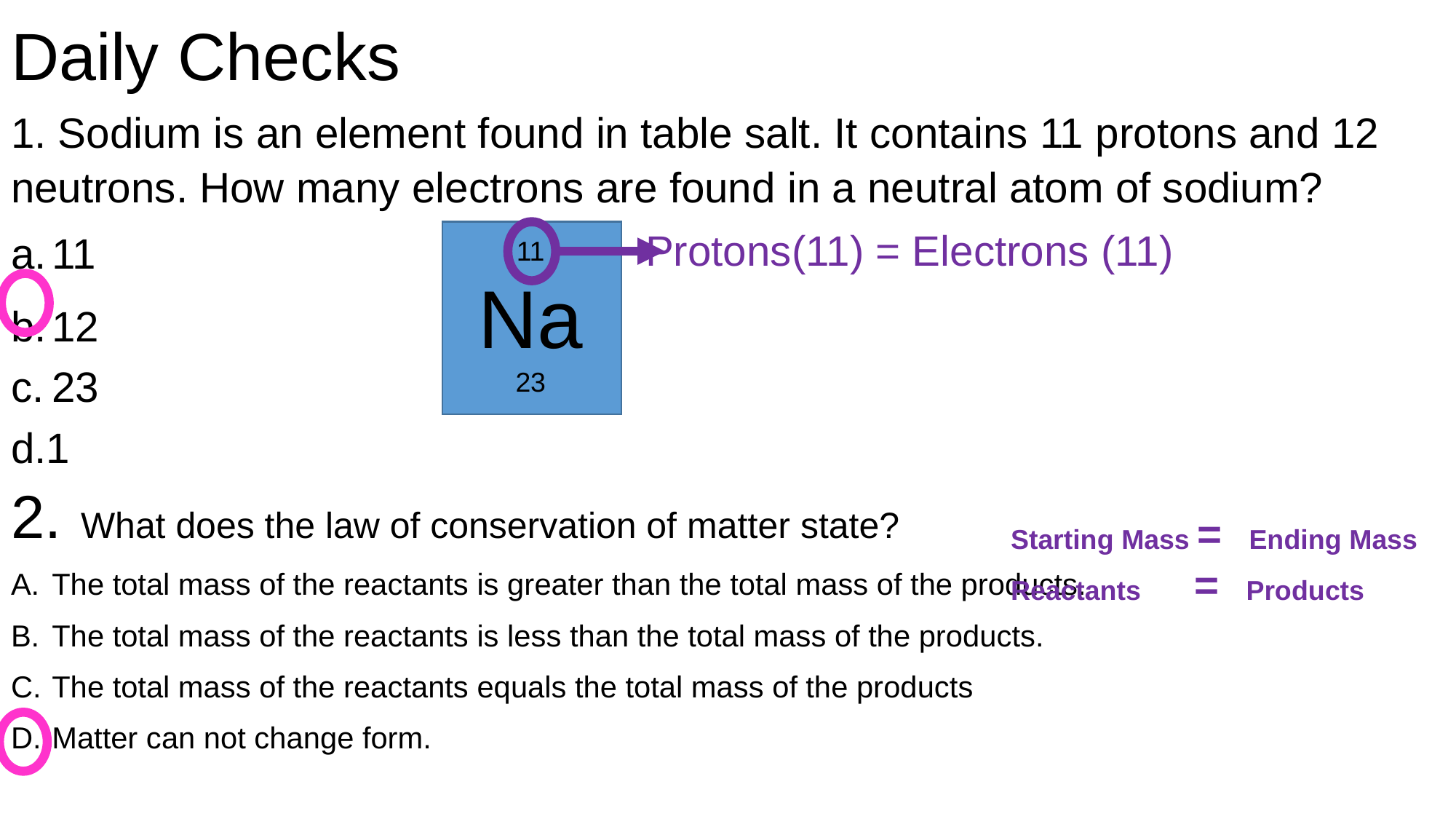

# Daily Checks
1. Sodium is an element found in table salt. It contains 11 protons and 12 neutrons. How many electrons are found in a neutral atom of sodium?
11
12
23
d.1
2. What does the law of conservation of matter state?
The total mass of the reactants is greater than the total mass of the products.
The total mass of the reactants is less than the total mass of the products.
The total mass of the reactants equals the total mass of the products
Matter can not change form.
Protons(11) = Electrons (11)

11
Na
23

Starting Mass =   Ending Mass
Reactants       =   Products